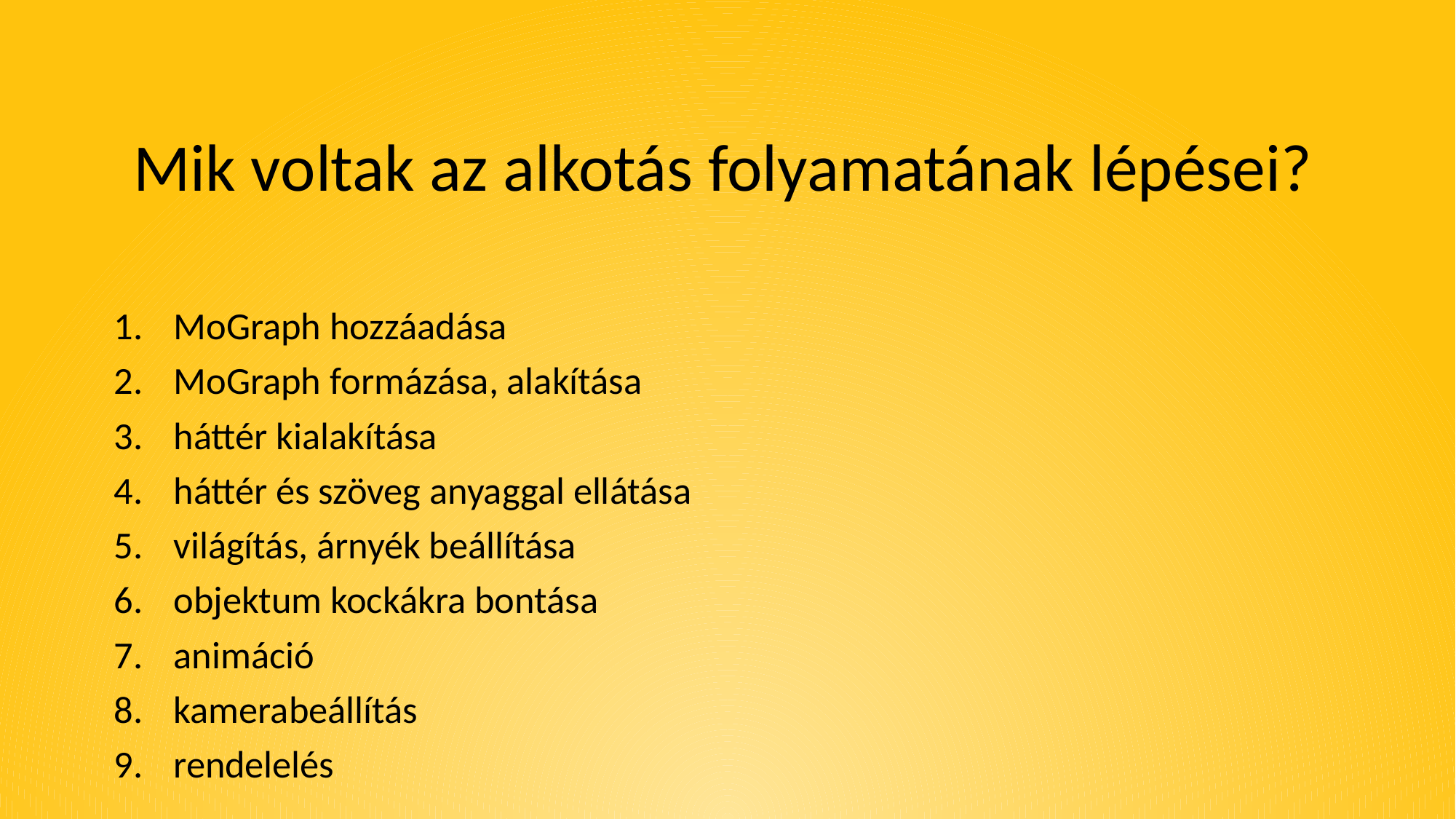

# Mik voltak az alkotás folyamatának lépései?
MoGraph hozzáadása
MoGraph formázása, alakítása
háttér kialakítása
háttér és szöveg anyaggal ellátása
világítás, árnyék beállítása
objektum kockákra bontása
animáció
kamerabeállítás
rendelelés